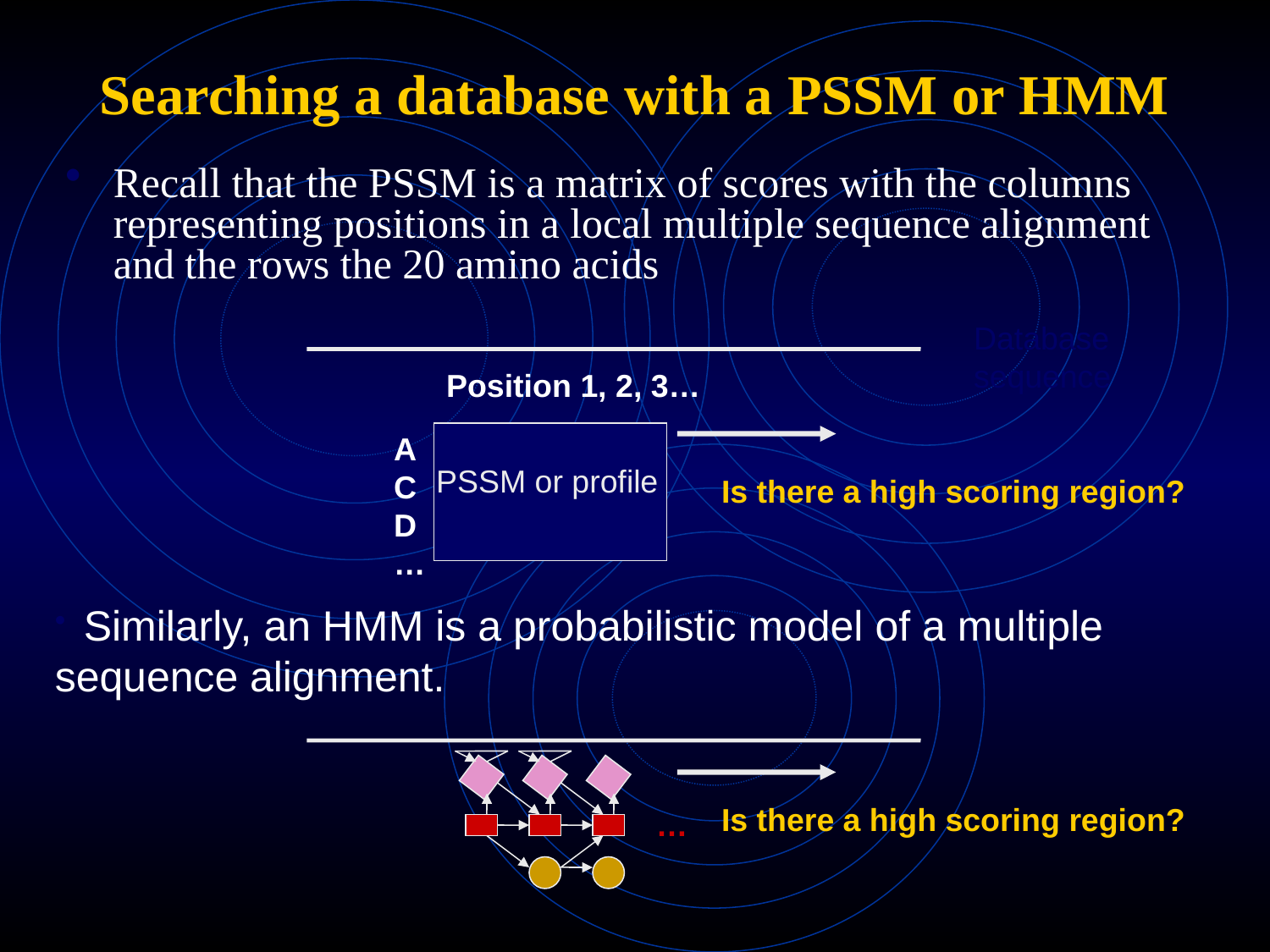

# Searching a database with a PSSM or HMM
Recall that the PSSM is a matrix of scores with the columns representing positions in a local multiple sequence alignment and the rows the 20 amino acids

Database
sequence

Position 1, 2, 3…
A
C
D
…

PSSM or profile
Is there a high scoring region?
  Similarly, an HMM is a probabilistic model of a multiple sequence alignment.

Is there a high scoring region?
…